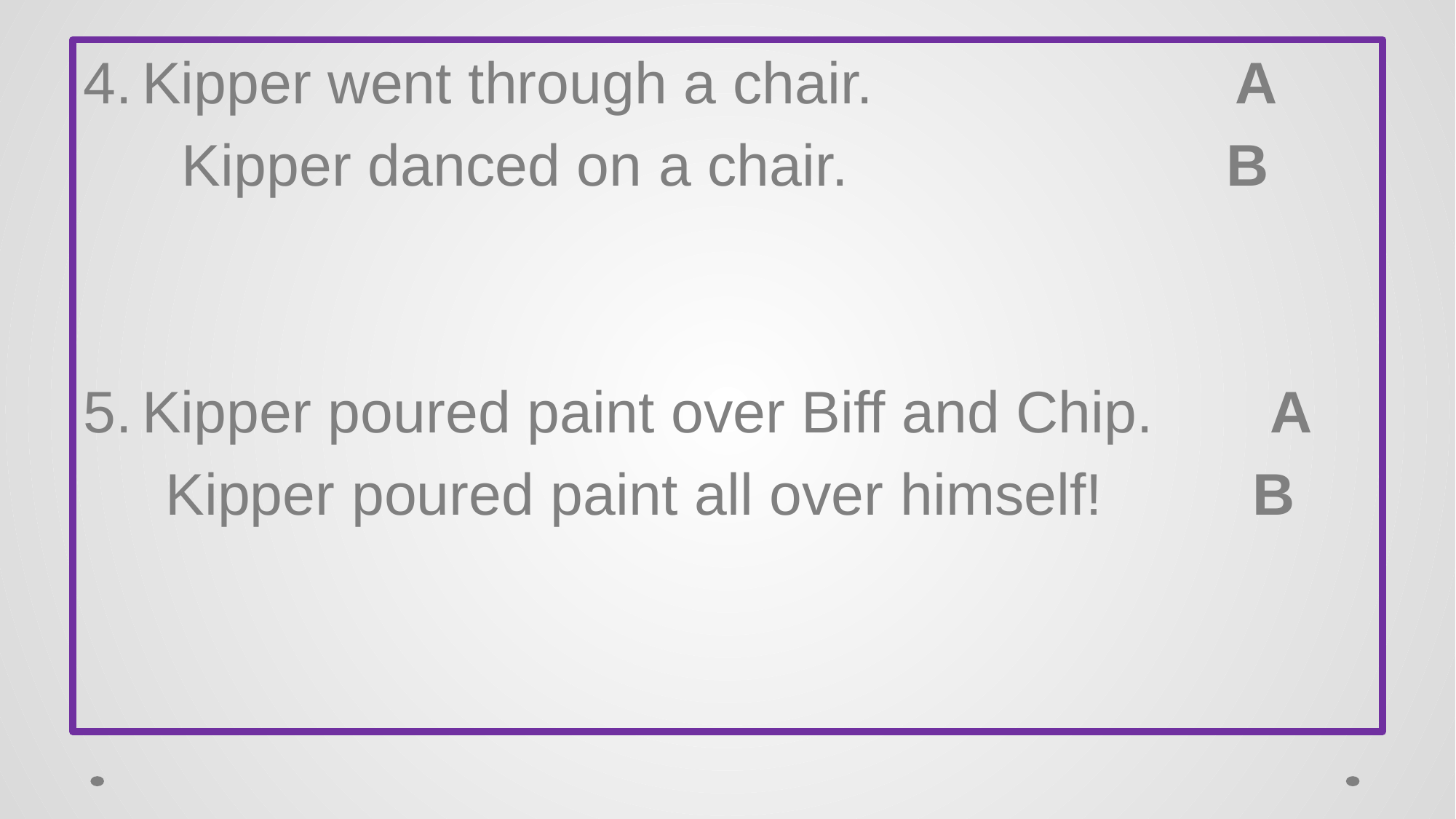

Kipper went through a chair.                      A
      Kipper danced on a chair.                       B

Kipper poured paint over Biff and Chip.       A
     Kipper poured paint all over himself!         B